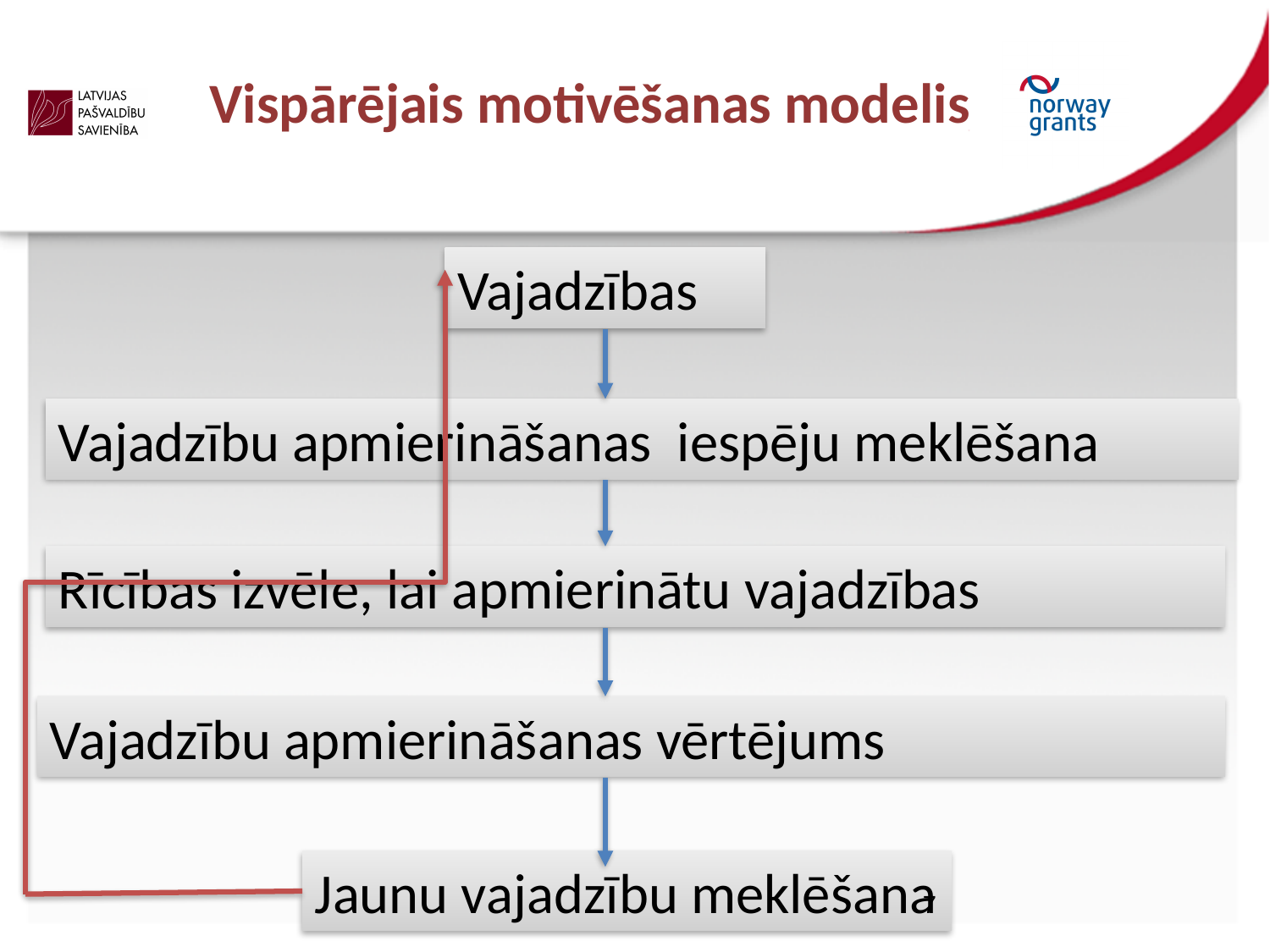

# Vispārējais motivēšanas modelis
Vajadzības
Vajadzību apmierināšanas  iespēju meklēšana
Rīcības izvēle, lai apmierinātu vajadzības
Vajadzību apmierināšanas vērtējums
Jaunu vajadzību meklēšana
7